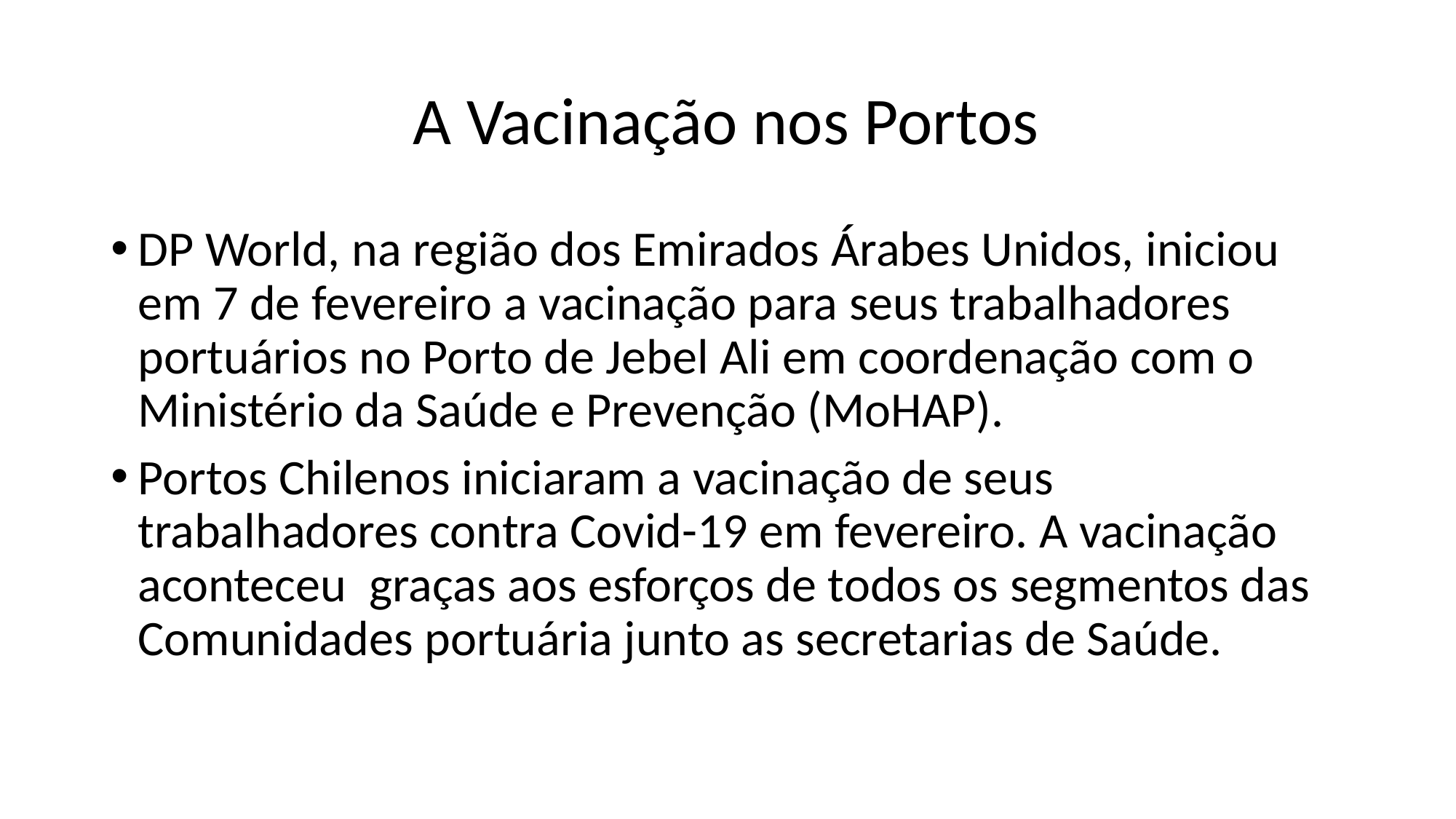

# A Vacinação nos Portos
DP World, na região dos Emirados Árabes Unidos, iniciou em 7 de fevereiro a vacinação para seus trabalhadores portuários no Porto de Jebel Ali em coordenação com o Ministério da Saúde e Prevenção (MoHAP).
Portos Chilenos iniciaram a vacinação de seus trabalhadores contra Covid-19 em fevereiro. A vacinação aconteceu  graças aos esforços de todos os segmentos das Comunidades portuária junto as secretarias de Saúde.